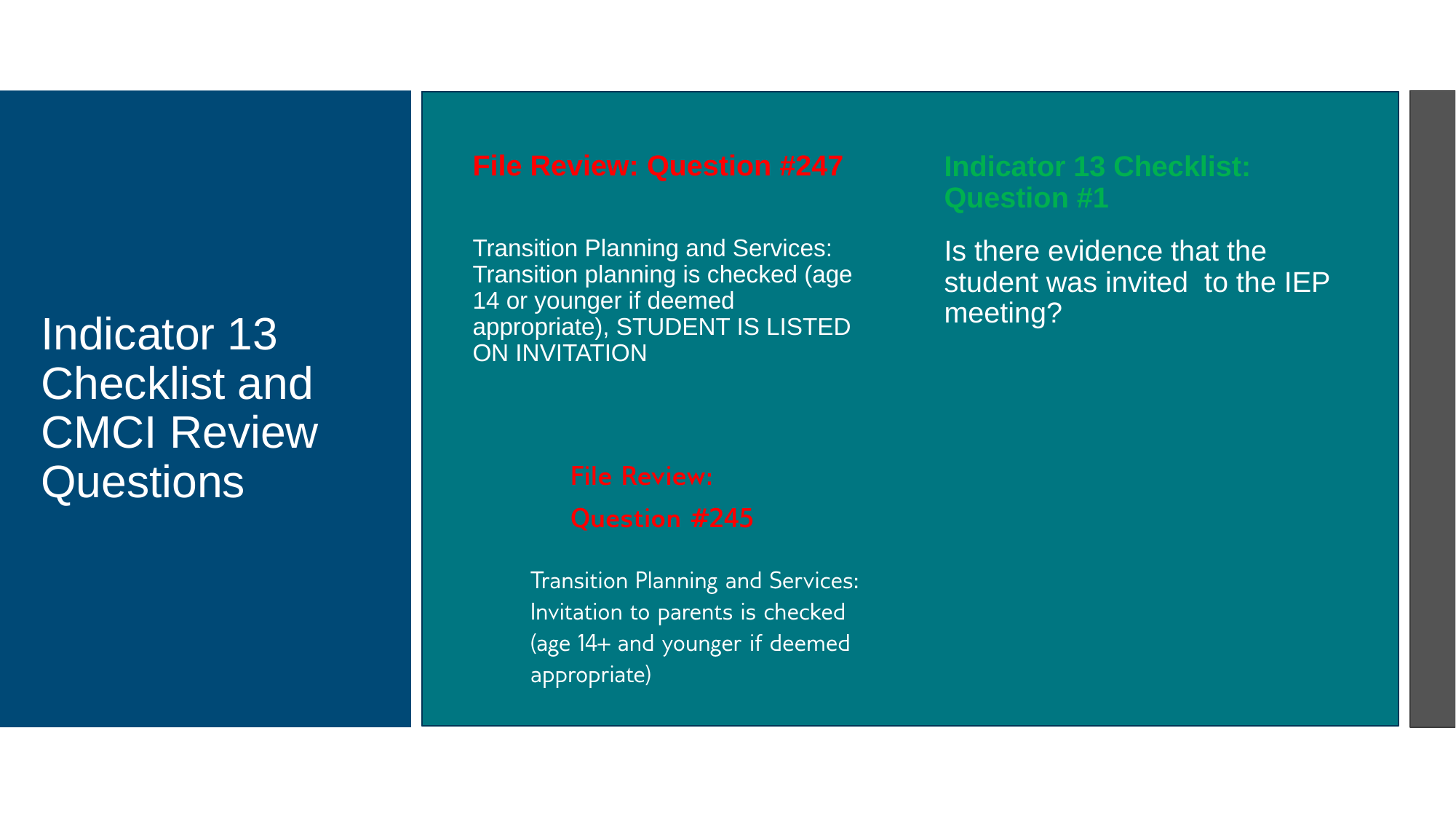

File Review: Question #247
Indicator 13 Checklist: Question #1
# Indicator 13 Checklist and CMCI Review Questions
Transition Planning and Services: Transition planning is checked (age 14 or younger if deemed appropriate), STUDENT IS LISTED ON INVITATION

Is there evidence that the student was invited  to the IEP meeting?

File Review: Question  #245
Transition Planning and Services: Invitation to parents is checked (age 14+ and younger if deemed appropriate)